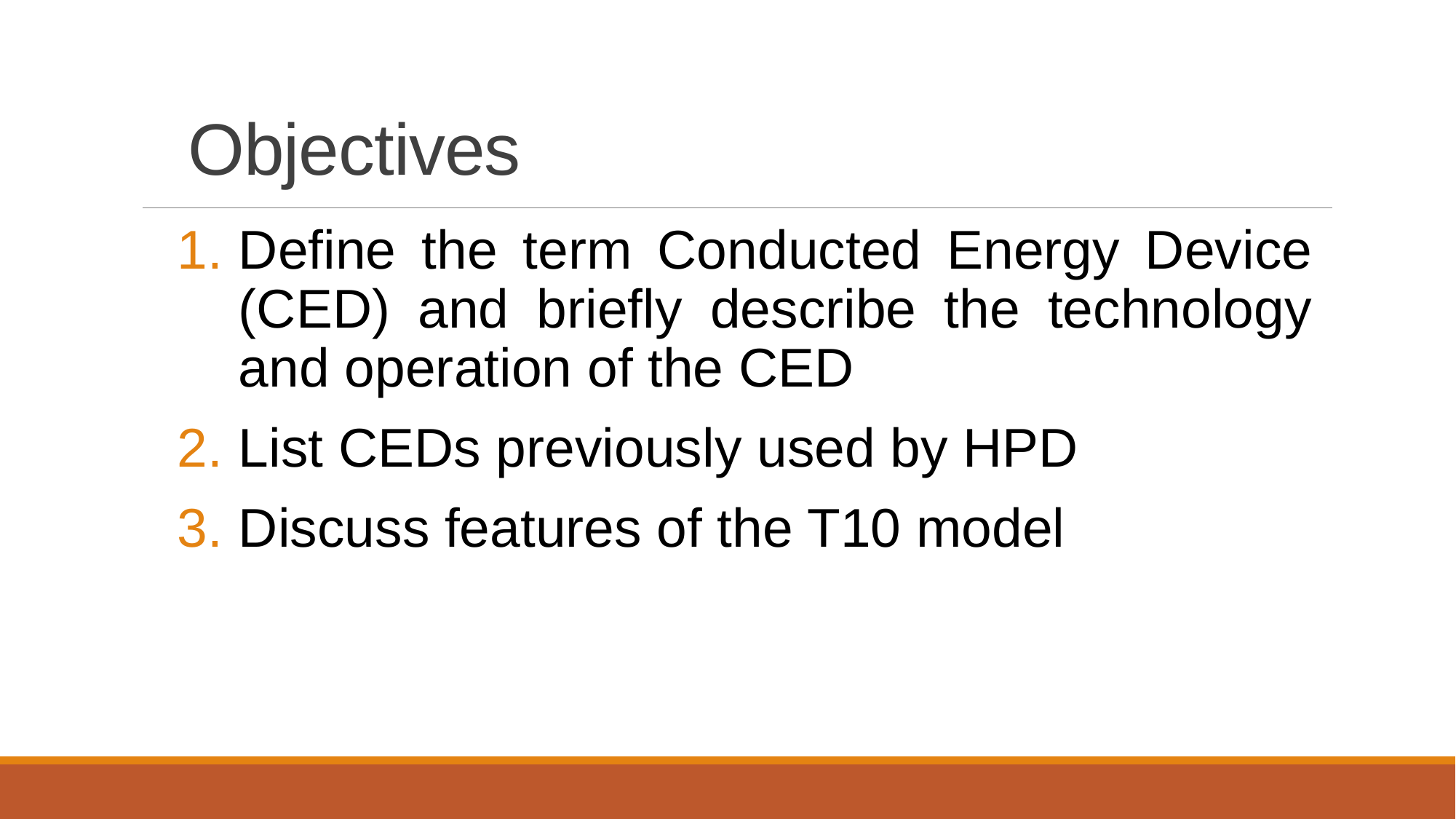

# Objectives
Define the term Conducted Energy Device (CED) and briefly describe the technology and operation of the CED
List CEDs previously used by HPD
Discuss features of the T10 model